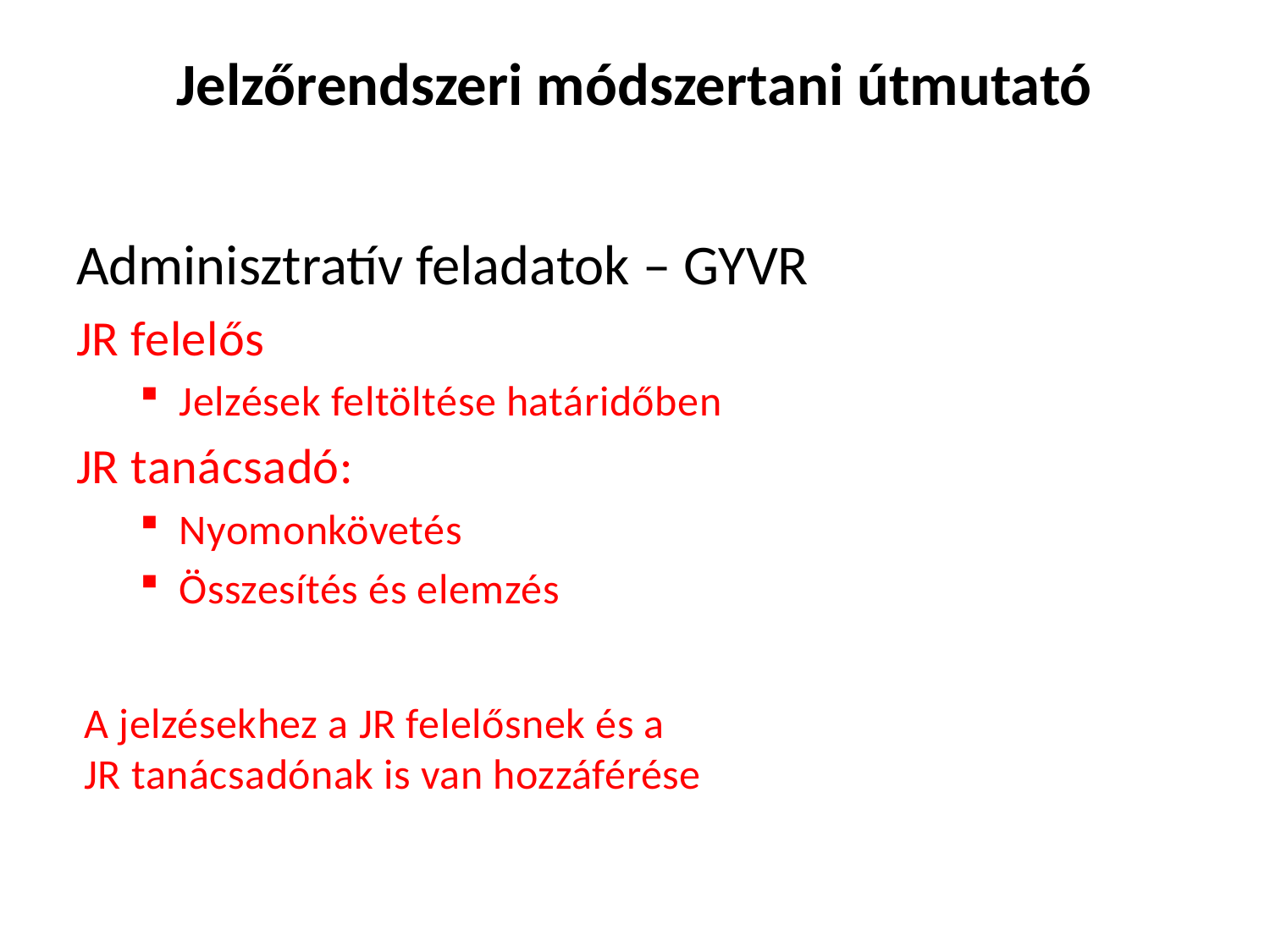

# Jelzőrendszeri módszertani útmutató
Adminisztratív feladatok – GYVR
JR felelős
Jelzések feltöltése határidőben
JR tanácsadó:
Nyomonkövetés
Összesítés és elemzés

A jelzésekhez a JR felelősnek és a
JR tanácsadónak is van hozzáférése